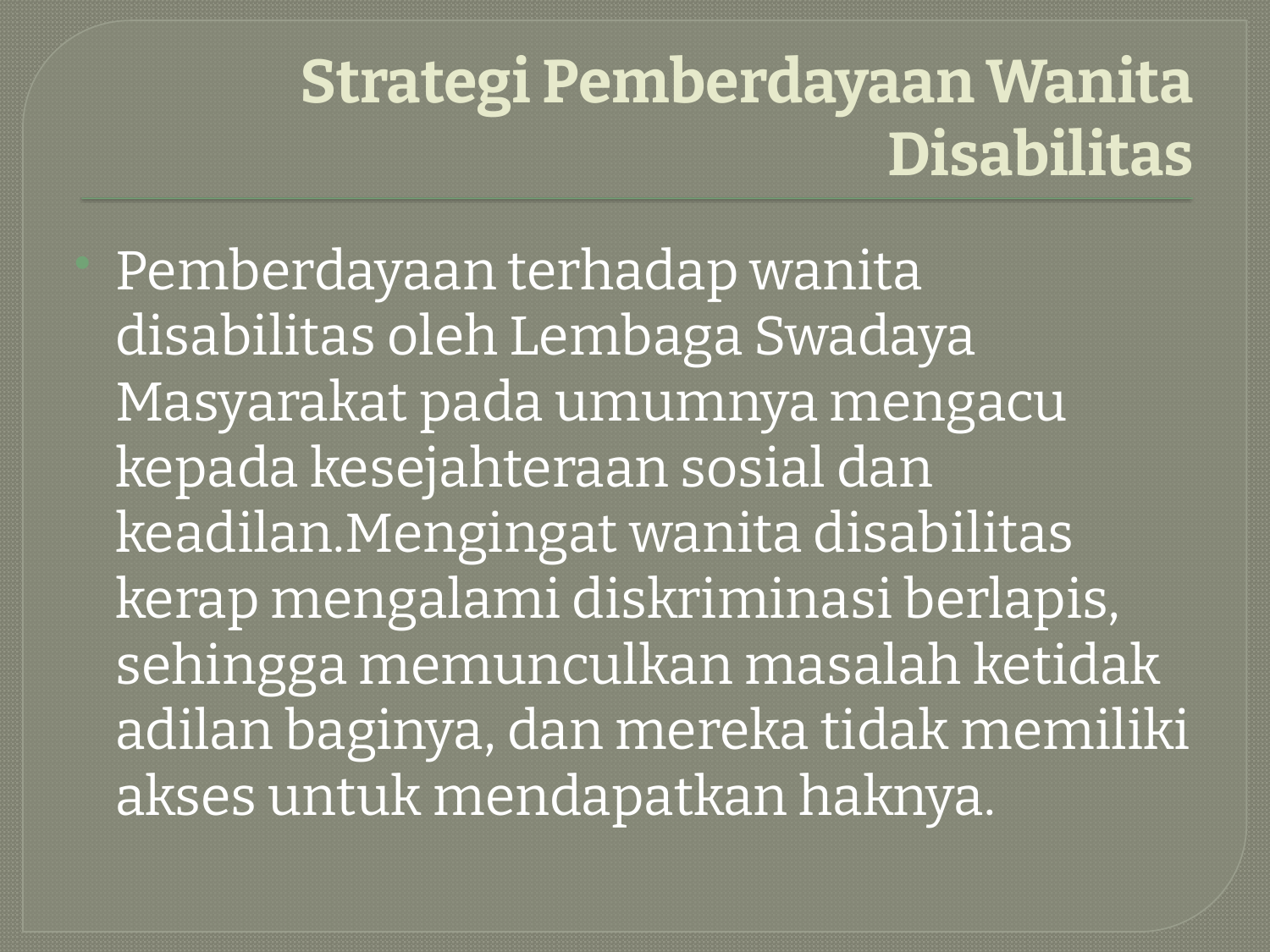

# Strategi Pemberdayaan Wanita Disabilitas
Pemberdayaan terhadap wanita disabilitas oleh Lembaga Swadaya Masyarakat pada umumnya mengacu kepada kesejahteraan sosial dan keadilan.Mengingat wanita disabilitas kerap mengalami diskriminasi berlapis, sehingga memunculkan masalah ketidak adilan baginya, dan mereka tidak memiliki akses untuk mendapatkan haknya.